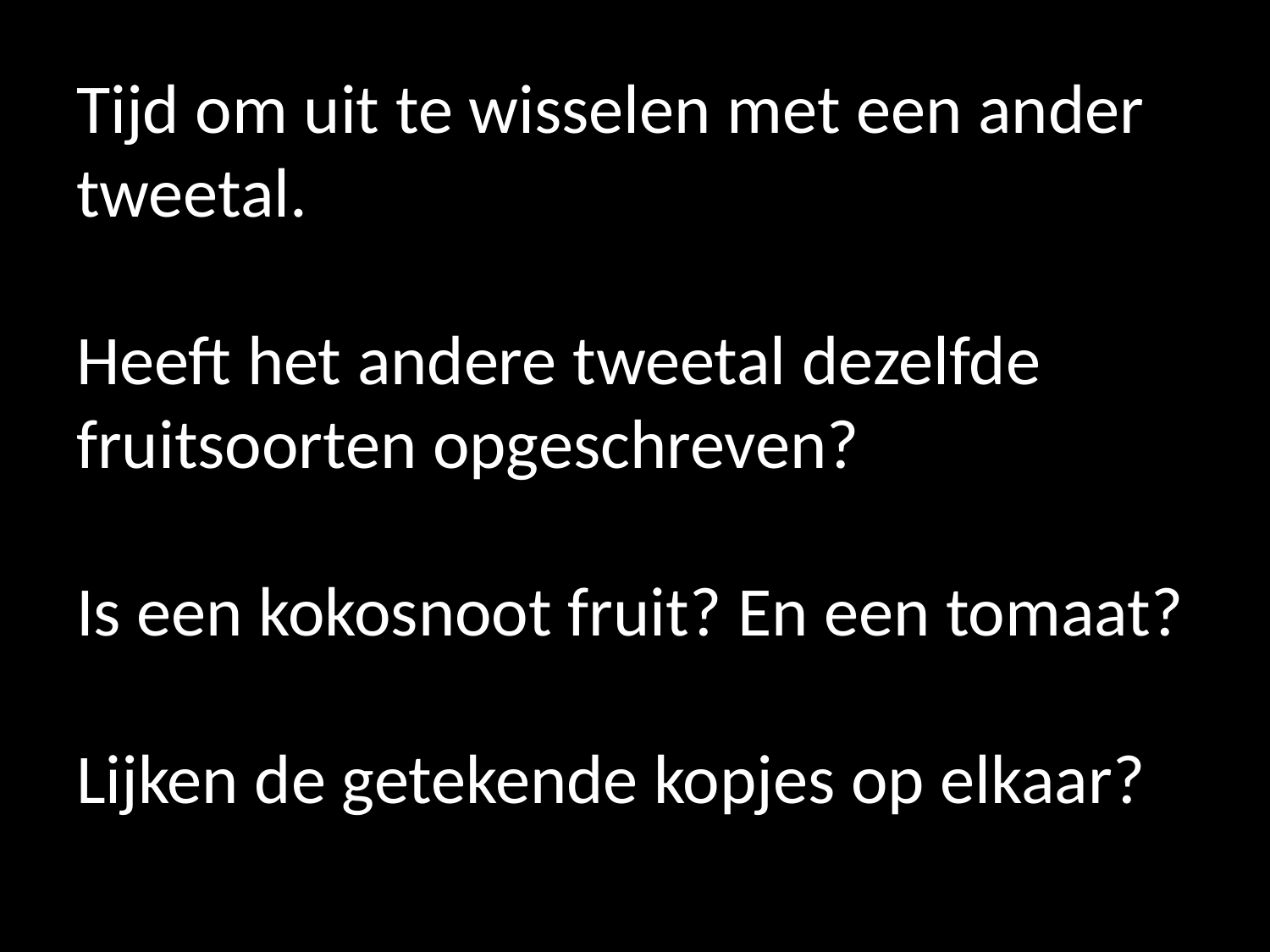

# Tijd om uit te wisselen met een ander tweetal. Heeft het andere tweetal dezelfde fruitsoorten opgeschreven? Is een kokosnoot fruit? En een tomaat? Lijken de getekende kopjes op elkaar?